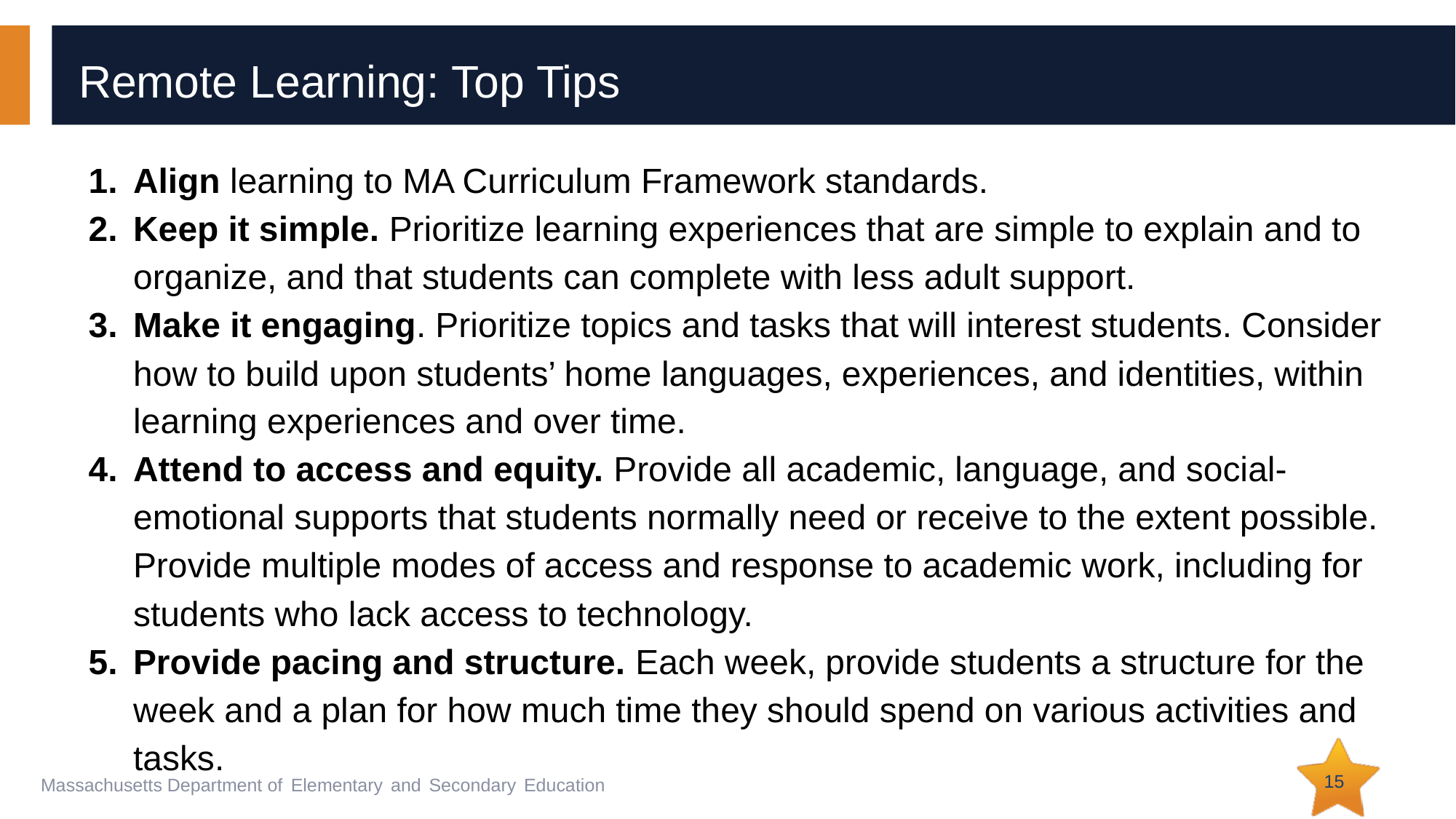

# Remote Learning: Top Tips
Align learning to MA Curriculum Framework standards.
Keep it simple. Prioritize learning experiences that are simple to explain and to organize, and that students can complete with less adult support.
Make it engaging. Prioritize topics and tasks that will interest students. Consider how to build upon students’ home languages, experiences, and identities, within learning experiences and over time.
Attend to access and equity. Provide all academic, language, and social-emotional supports that students normally need or receive to the extent possible. Provide multiple modes of access and response to academic work, including for students who lack access to technology.
Provide pacing and structure. Each week, provide students a structure for the week and a plan for how much time they should spend on various activities and tasks.

15